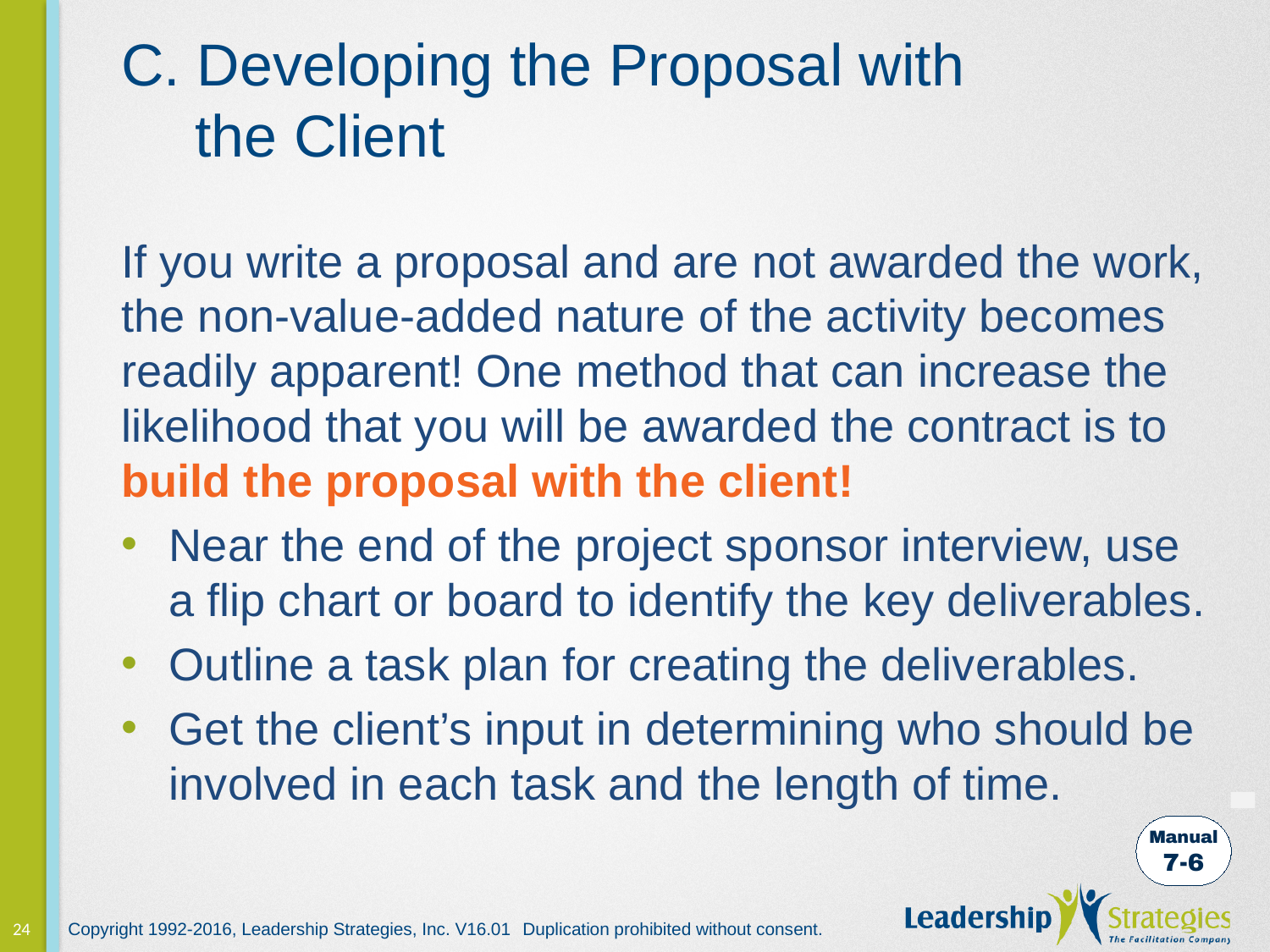

# C. Developing the Proposal with the Client
If you write a proposal and are not awarded the work, the non-value-added nature of the activity becomes readily apparent! One method that can increase the likelihood that you will be awarded the contract is to build the proposal with the client!
Near the end of the project sponsor interview, use a flip chart or board to identify the key deliverables.
Outline a task plan for creating the deliverables.
Get the client’s input in determining who should be involved in each task and the length of time.

-
Manual
7-6
24